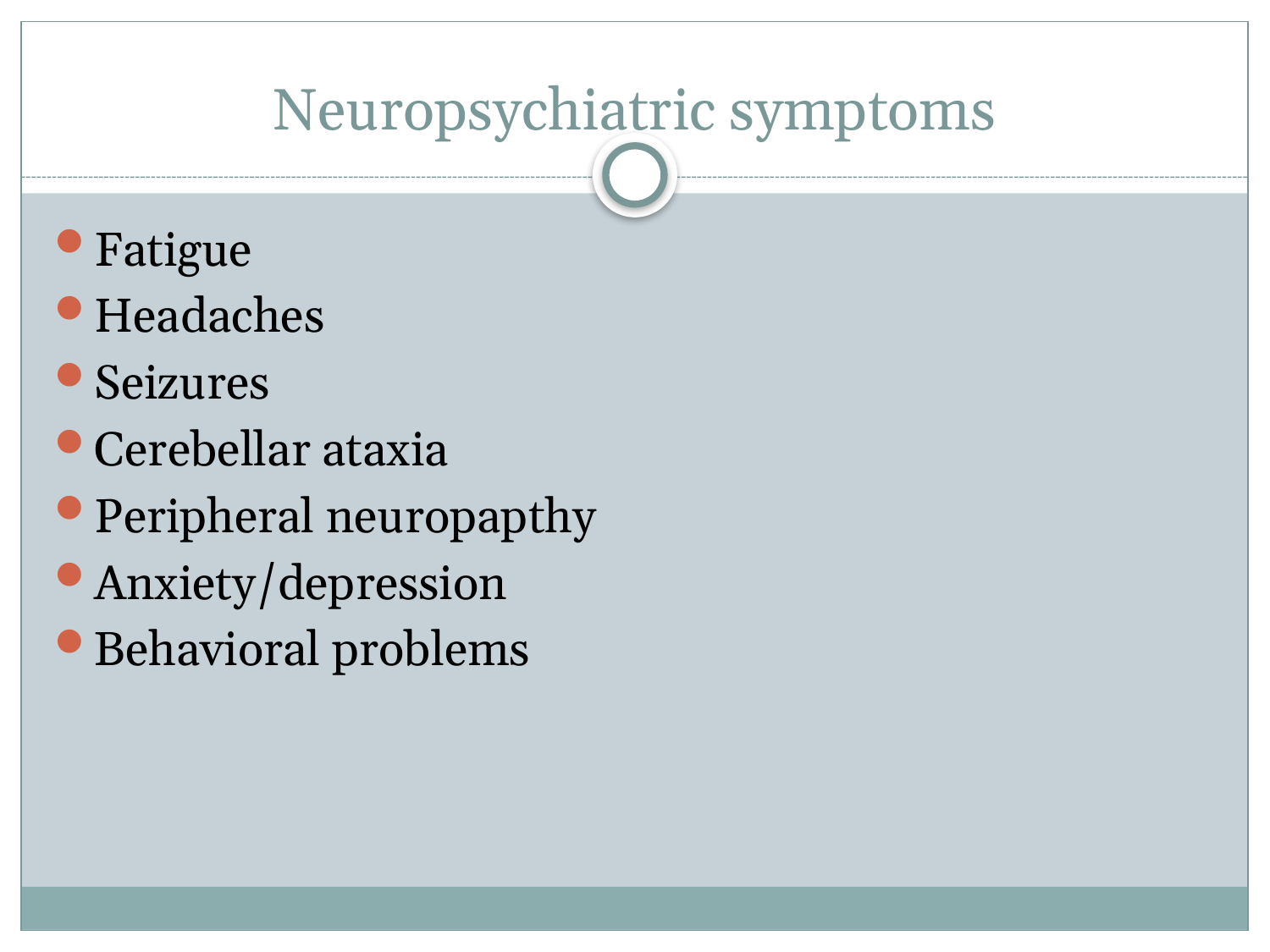

# Neuropsychiatric symptoms
Fatigue
Headaches
Seizures
Cerebellar ataxia
Peripheral neuropapthy
Anxiety/depression
Behavioral problems